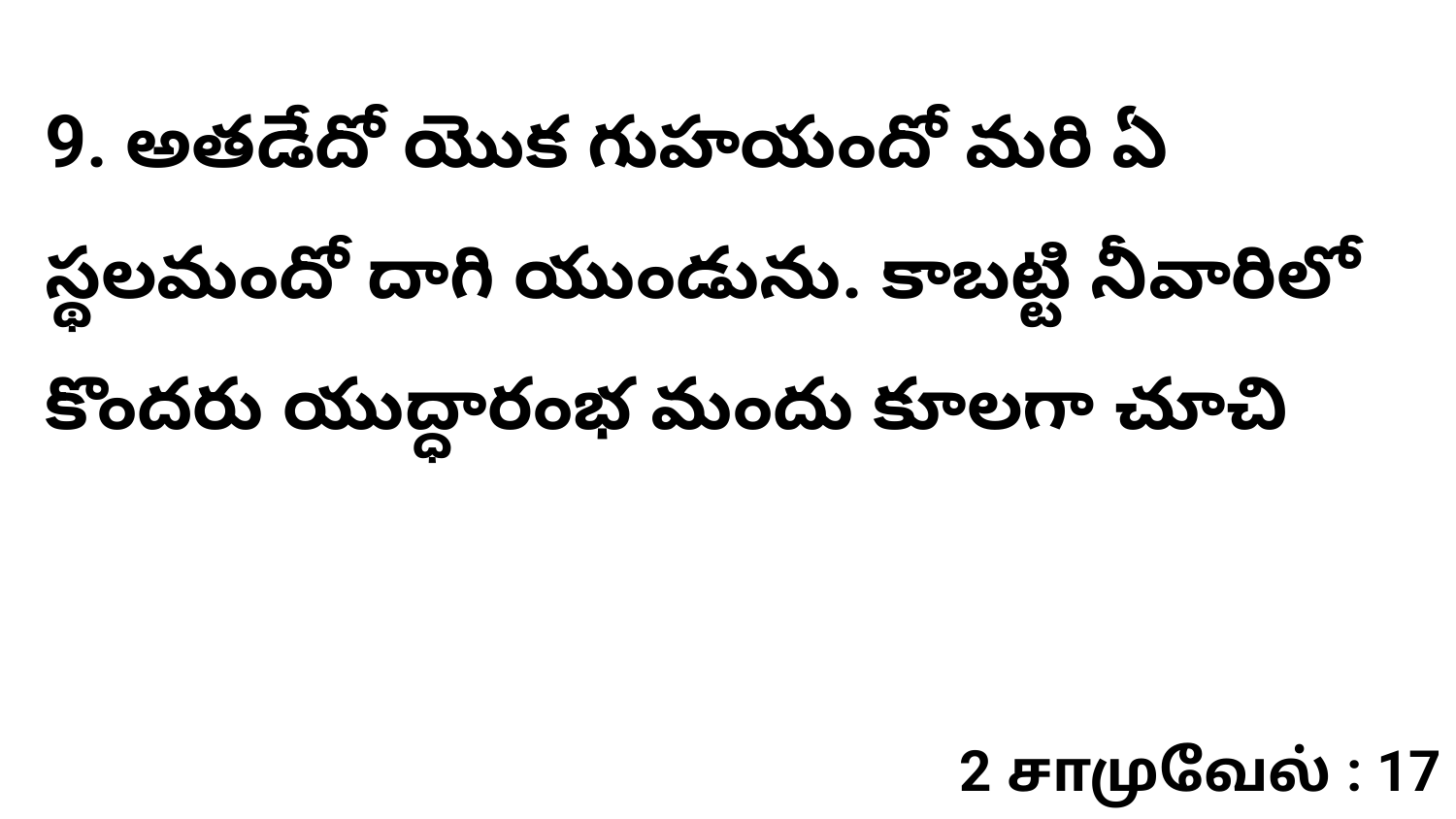

9. అతడేదో యొక గుహయందో మరి ఏ స్థలమందో దాగి యుండును. కాబట్టి నీవారిలో కొందరు యుద్ధారంభ మందు కూలగా చూచి
2 சாமுவேல் : 17